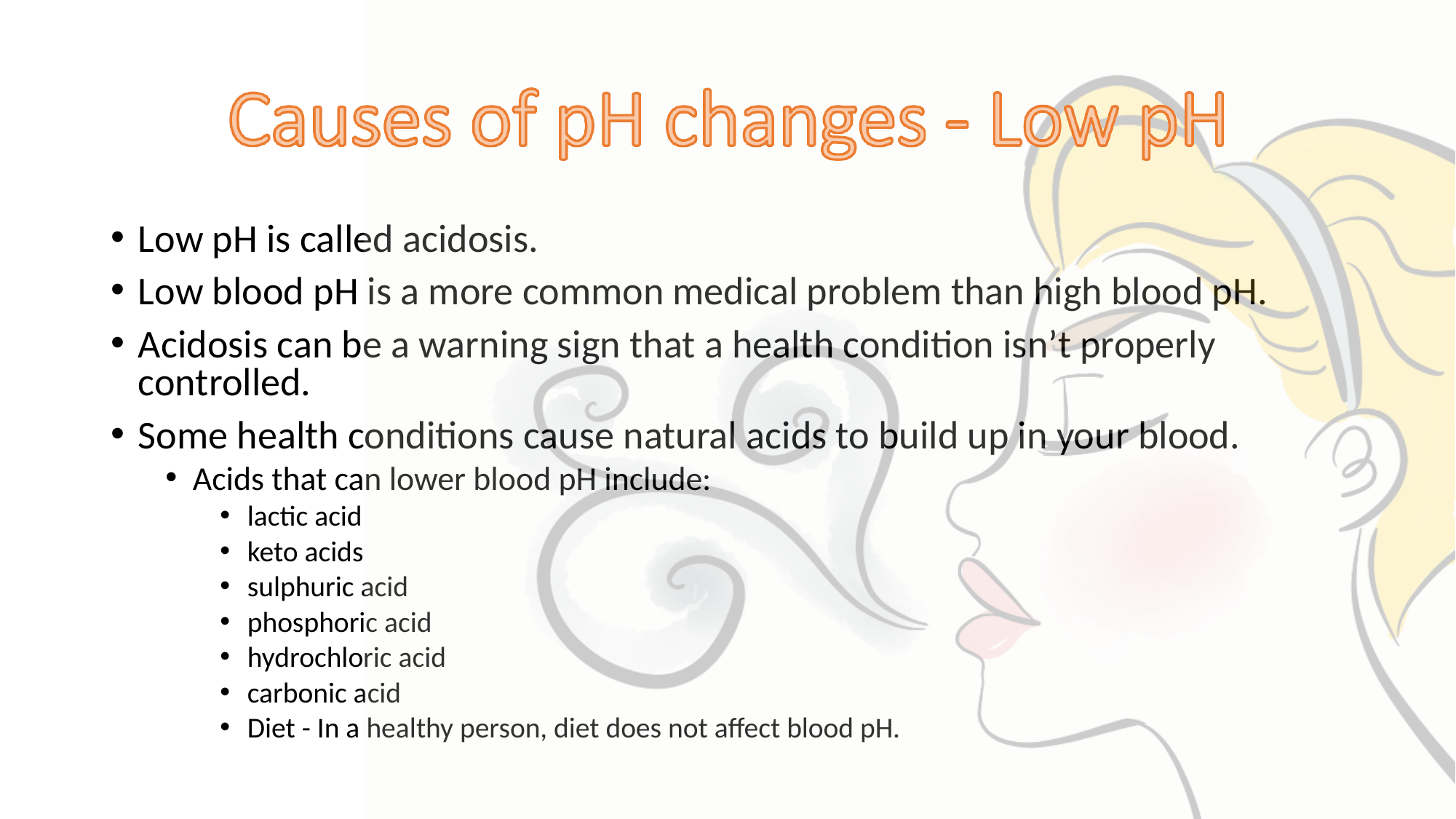

Low pH is called acidosis.
Low blood pH is a more common medical problem than high blood pH.
Acidosis can be a warning sign that a health condition isn’t properly  controlled.
Some health conditions cause natural acids to build up in your blood.
Acids that can lower blood pH include:
lactic acid
keto acids
sulphuric acid
phosphoric acid
hydrochloric acid
carbonic acid
Diet - In a healthy person, diet does not affect blood pH.